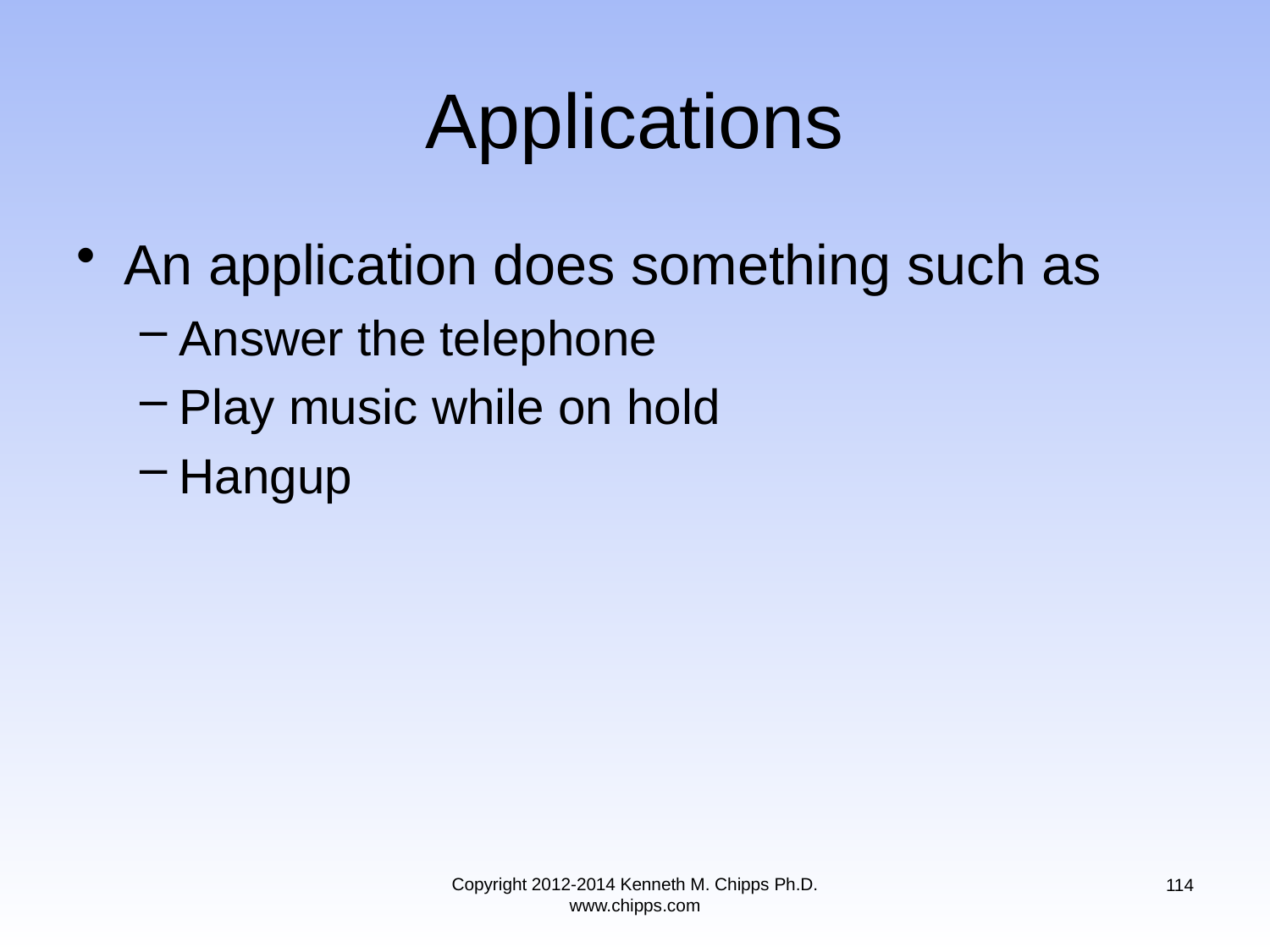

# Applications
An application does something such as
Answer the telephone
Play music while on hold
Hangup
Copyright 2012-2014 Kenneth M. Chipps Ph.D. www.chipps.com
114